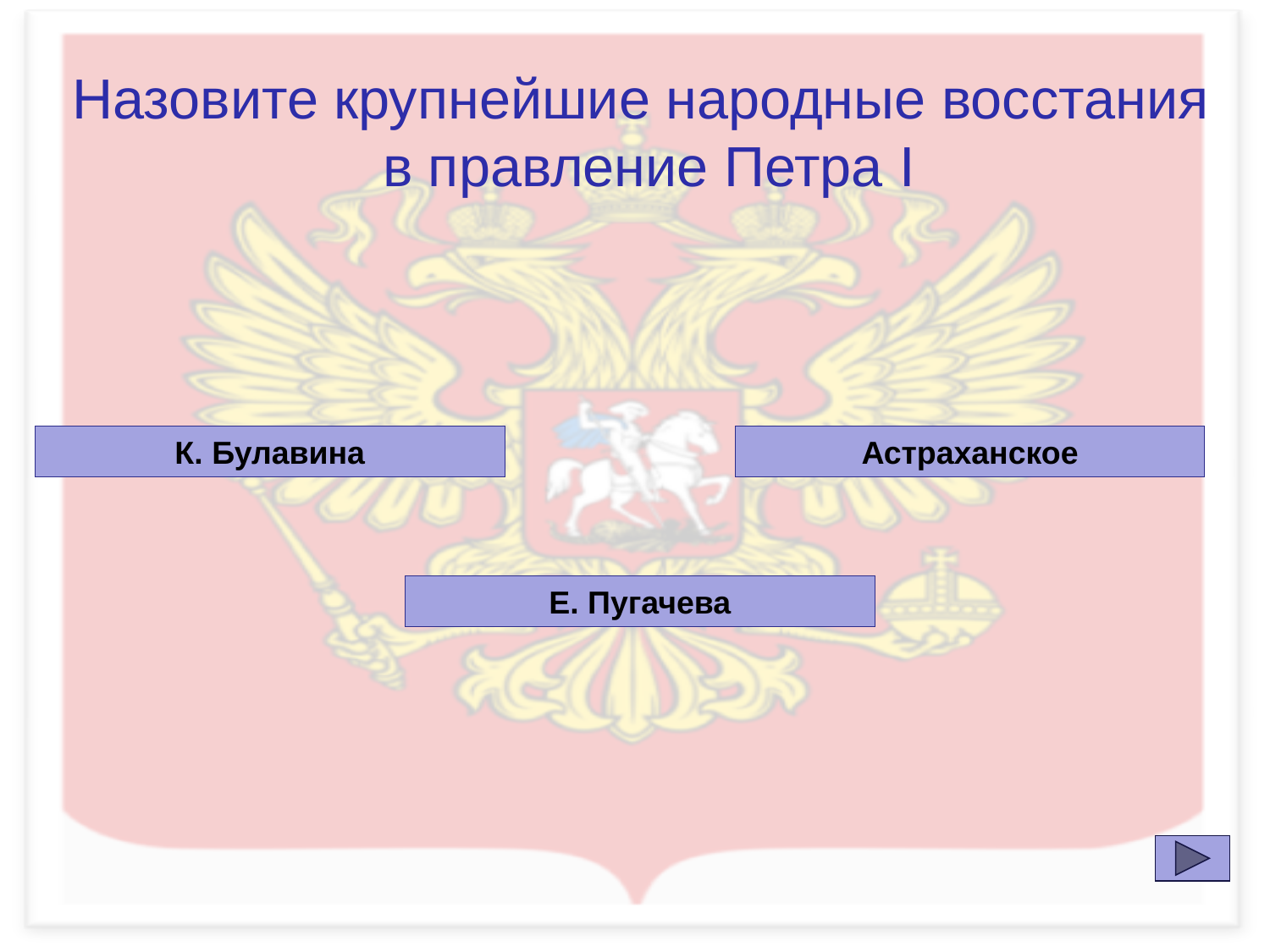

Назовите крупнейшие народные восстания
 в правление Петра I
К. Булавина
Астраханское
Е. Пугачева